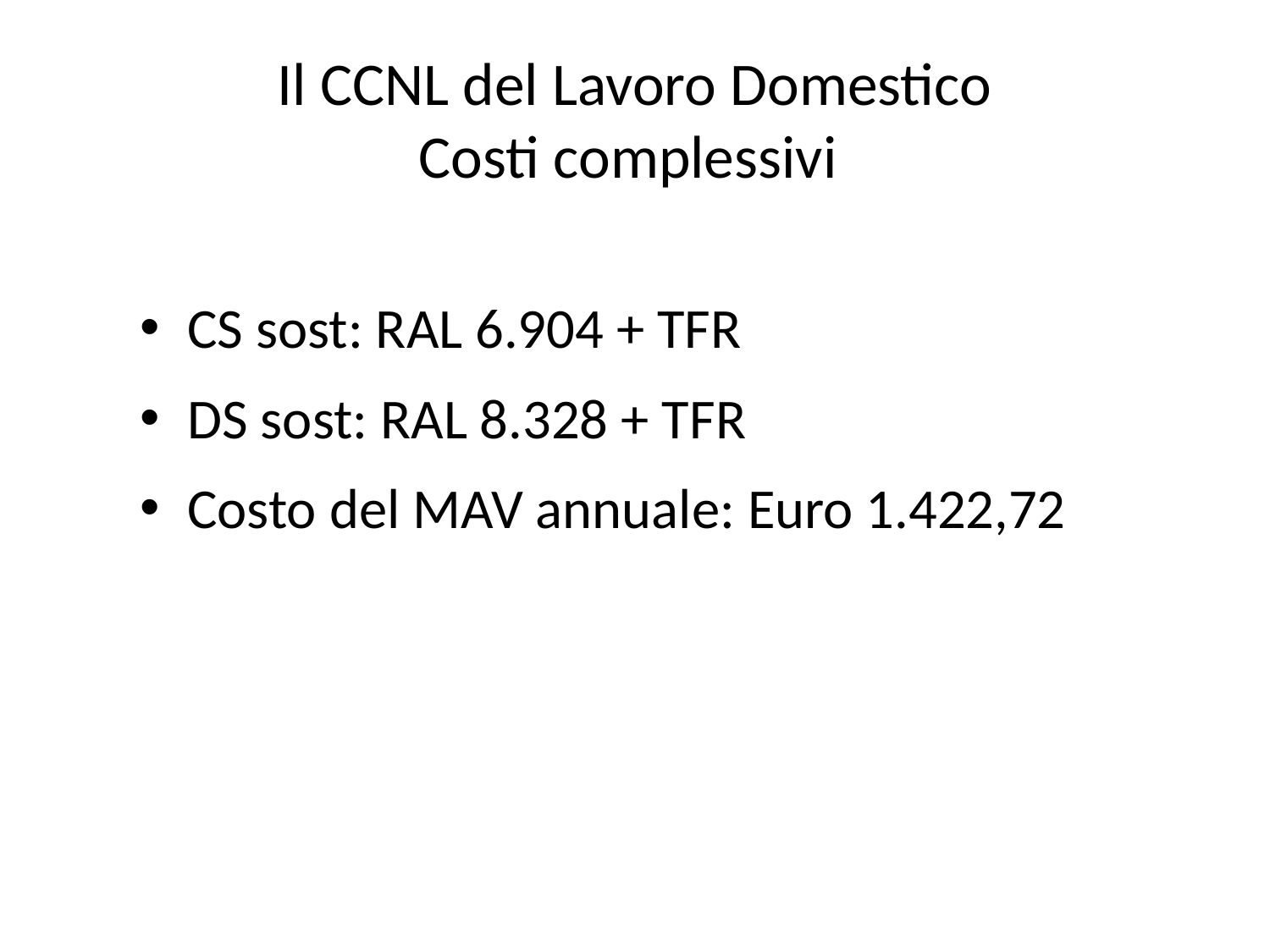

# Il CCNL del Lavoro Domestico Costi complessivi
CS sost: RAL 6.904 + TFR

DS sost: RAL 8.328 + TFR

Costo del MAV annuale: Euro 1.422,72